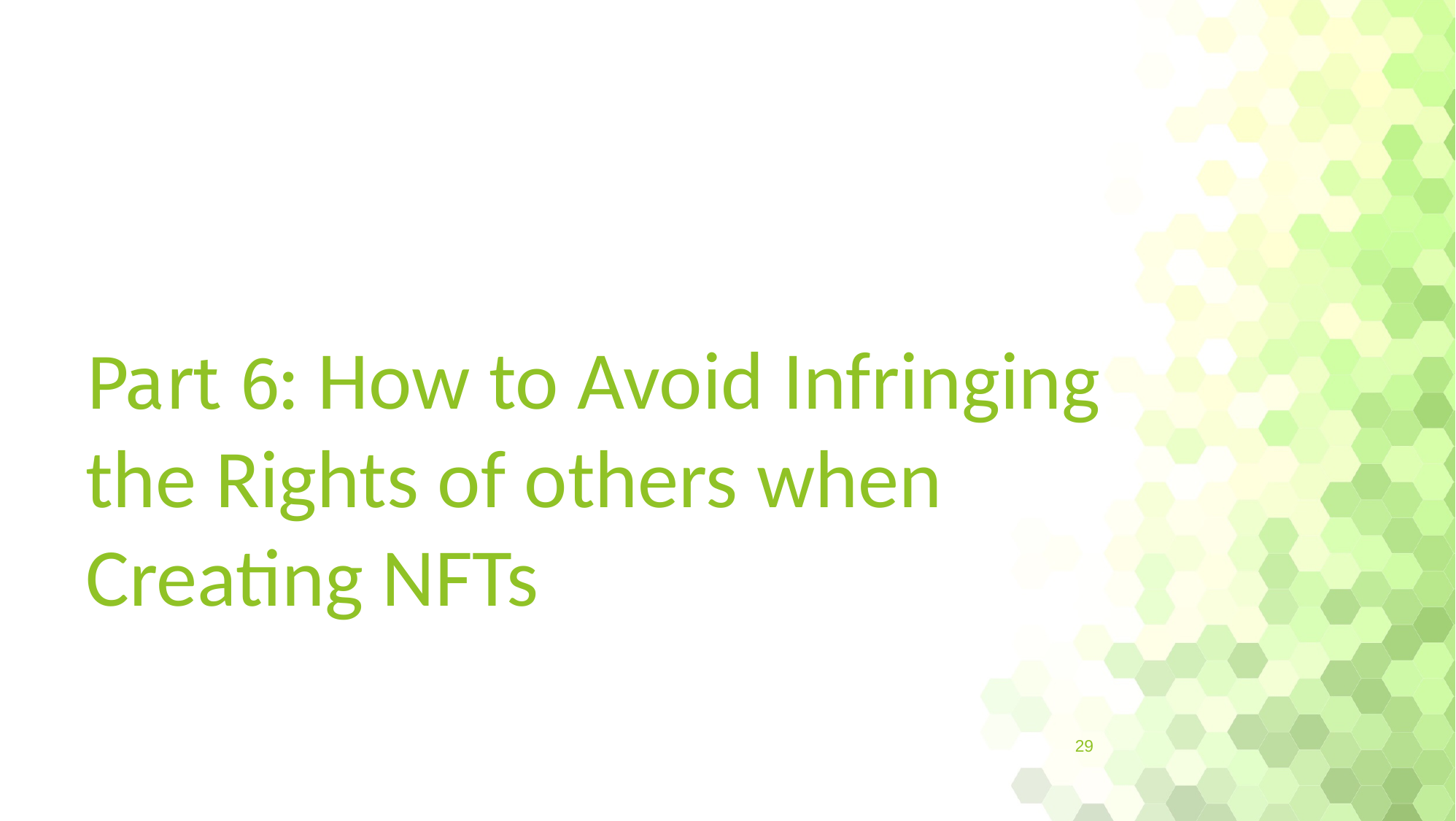

# Part 6: How to Avoid Infringing the Rights of others when Creating NFTs
29